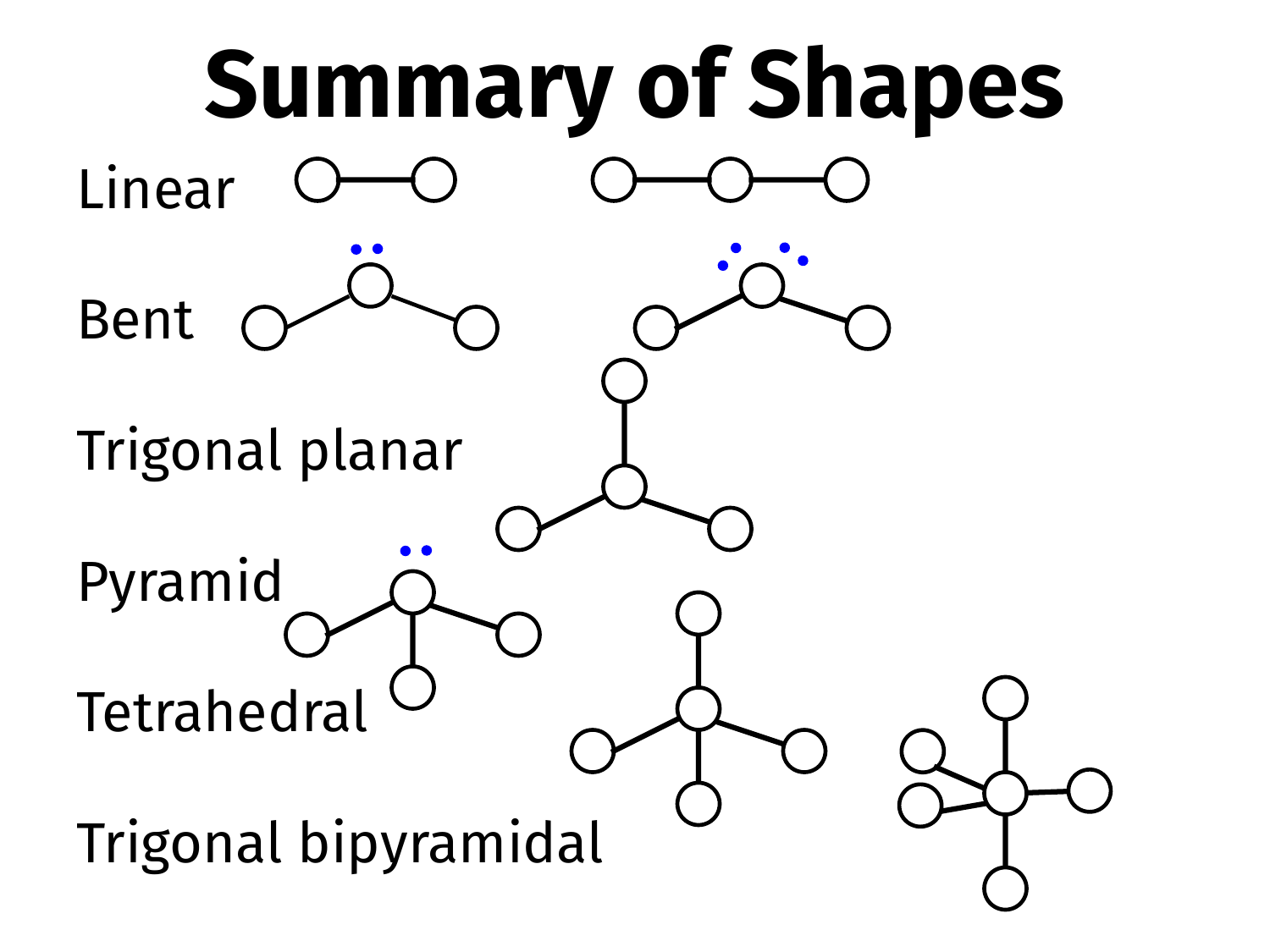

# Summary of Shapes
Linear

Bent

Trigonal planar

Pyramid

Tetrahedral

Trigonal bipyramidal